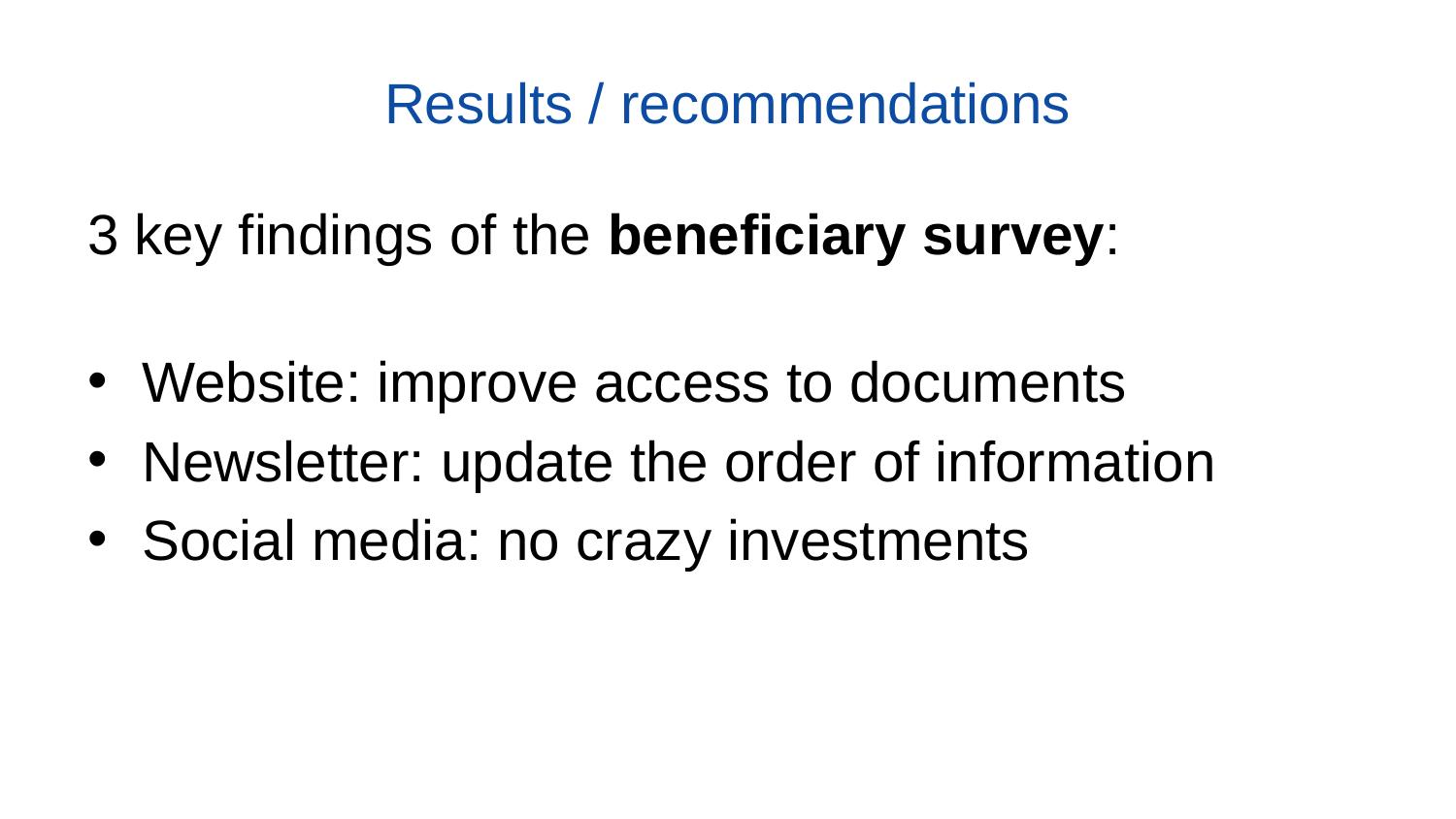

# Results / recommendations
3 key findings of the beneficiary survey:
Website: improve access to documents
Newsletter: update the order of information
Social media: no crazy investments